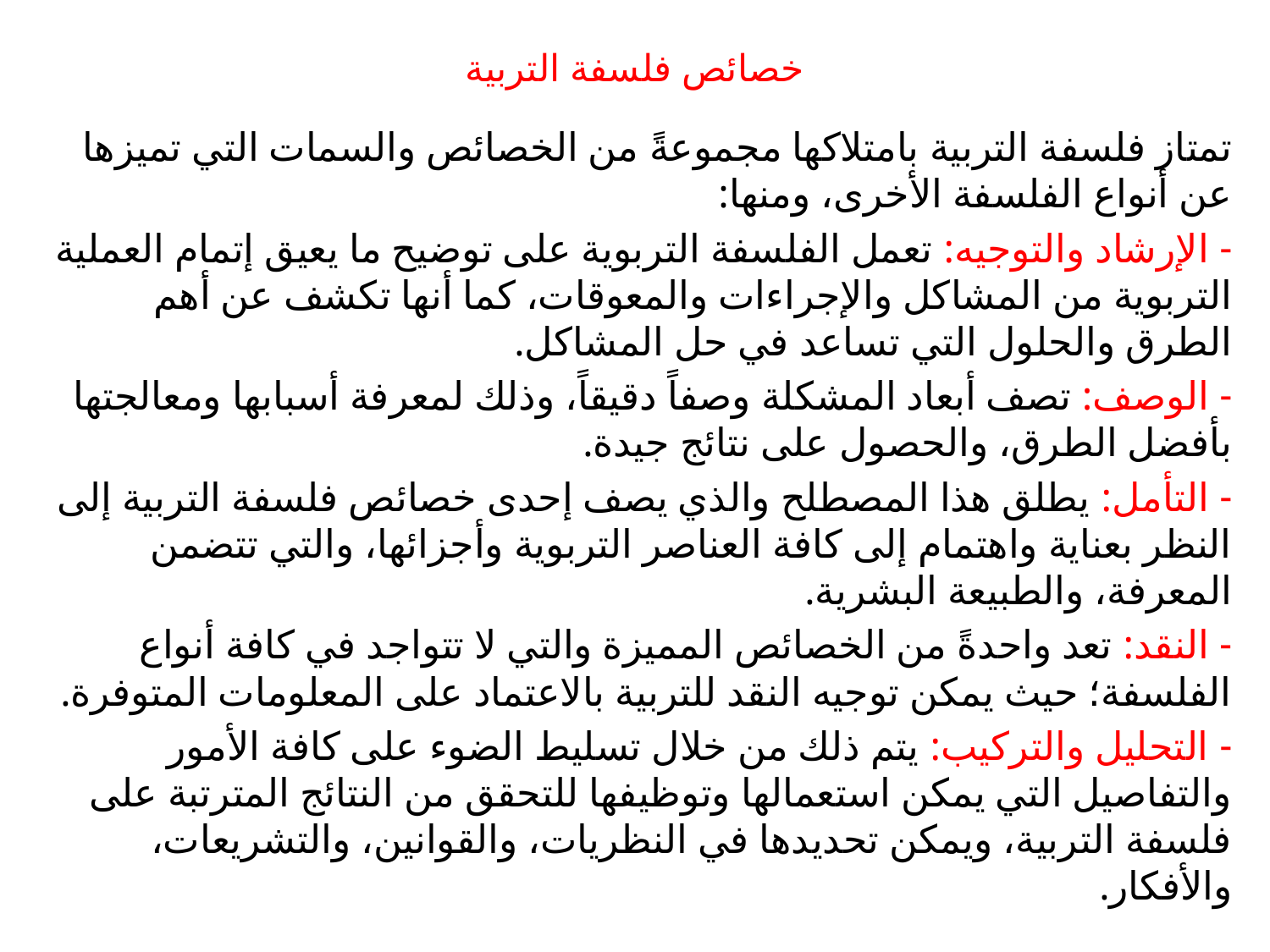

# خصائص فلسفة التربية
تمتاز فلسفة التربية بامتلاكها مجموعةً من الخصائص والسمات التي تميزها عن أنواع الفلسفة الأخرى، ومنها:
- الإرشاد والتوجيه: تعمل الفلسفة التربوية على توضيح ما يعيق إتمام العملية التربوية من المشاكل والإجراءات والمعوقات، كما أنها تكشف عن أهم الطرق والحلول التي تساعد في حل المشاكل.
- الوصف: تصف أبعاد المشكلة وصفاً دقيقاً، وذلك لمعرفة أسبابها ومعالجتها بأفضل الطرق، والحصول على نتائج جيدة.
- التأمل: يطلق هذا المصطلح والذي يصف إحدى خصائص فلسفة التربية إلى النظر بعناية واهتمام إلى كافة العناصر التربوية وأجزائها، والتي تتضمن المعرفة، والطبيعة البشرية.
- النقد: تعد واحدةً من الخصائص المميزة والتي لا تتواجد في كافة أنواع الفلسفة؛ حيث يمكن توجيه النقد للتربية بالاعتماد على المعلومات المتوفرة.
- التحليل والتركيب: يتم ذلك من خلال تسليط الضوء على كافة الأمور والتفاصيل التي يمكن استعمالها وتوظيفها للتحقق من النتائج المترتبة على فلسفة التربية، ويمكن تحديدها في النظريات، والقوانين، والتشريعات، والأفكار.